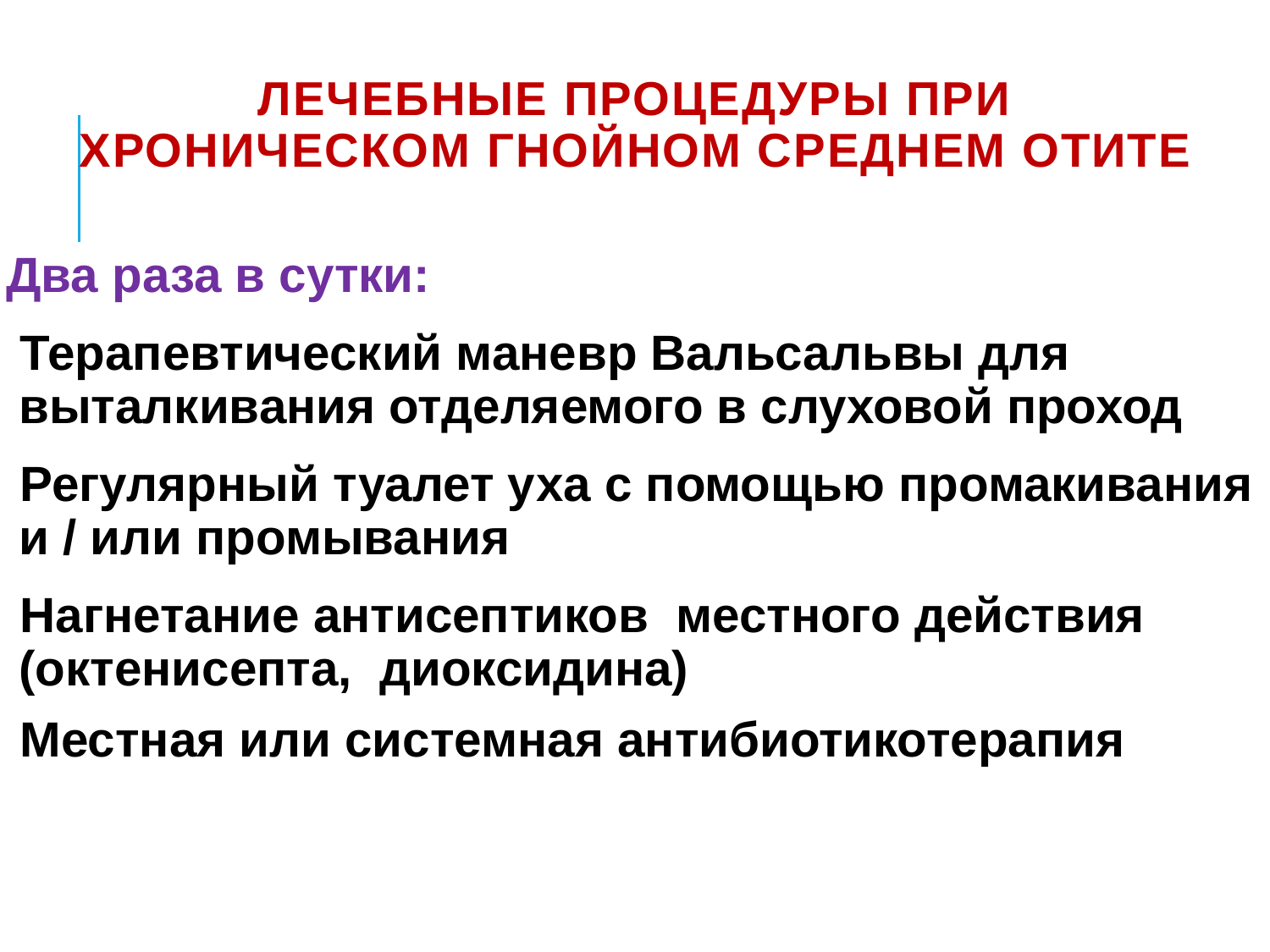

# ЛЕЧЕБНЫЕ ПРОЦЕДУРЫ ПРИ ХРОНИЧЕСКОМ ГНОЙНОМ СРЕДНЕМ ОТИТЕ
Два раза в сутки:
Терапевтический маневр Вальсальвы для выталкивания отделяемого в слуховой проход
Регулярный туалет уха с помощью промакивания и / или промывания
Нагнетание антисептиков  местного действия (октенисепта,  диоксидина)
Местная или системная антибиотикотерапия